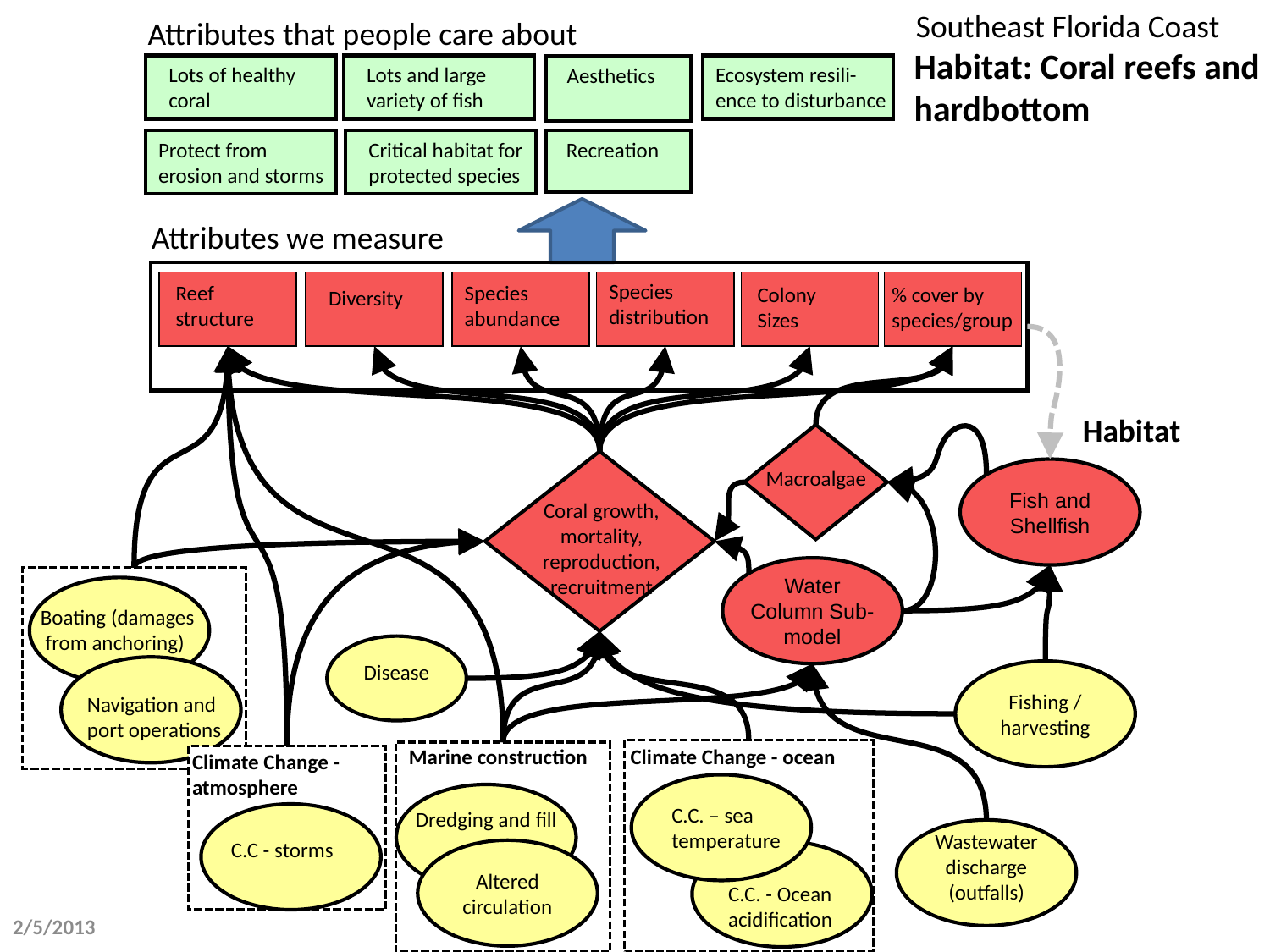

Southeast Florida Coast
Attributes that people care about
Habitat: Coral reefs and
hardbottom

Lots of healthy coral

Lots and large variety of fish

Ecosystem resili-ence to disturbance

Aesthetics

Critical habitat for protected species

Protect from erosion and storms

Recreation

Attributes we measure

Colony Sizes

% cover by  species/group

Reef structure

Diversity

Species abundance

Species distribution
Habitat

Macroalgae

Coral growth, mortality, reproduction, recruitment
Fish and Shellfish
Water Column Sub-model

Boating (damages from anchoring)

Navigation and port operations

Disease

Fishing / harvesting
Marine construction

Dredging and fill

Altered circulation
Climate Change - ocean

C.C. – sea temperature

C.C. - Ocean acidification
Climate Change - atmosphere

C.C - storms

Wastewater discharge (outfalls)
2/5/2013